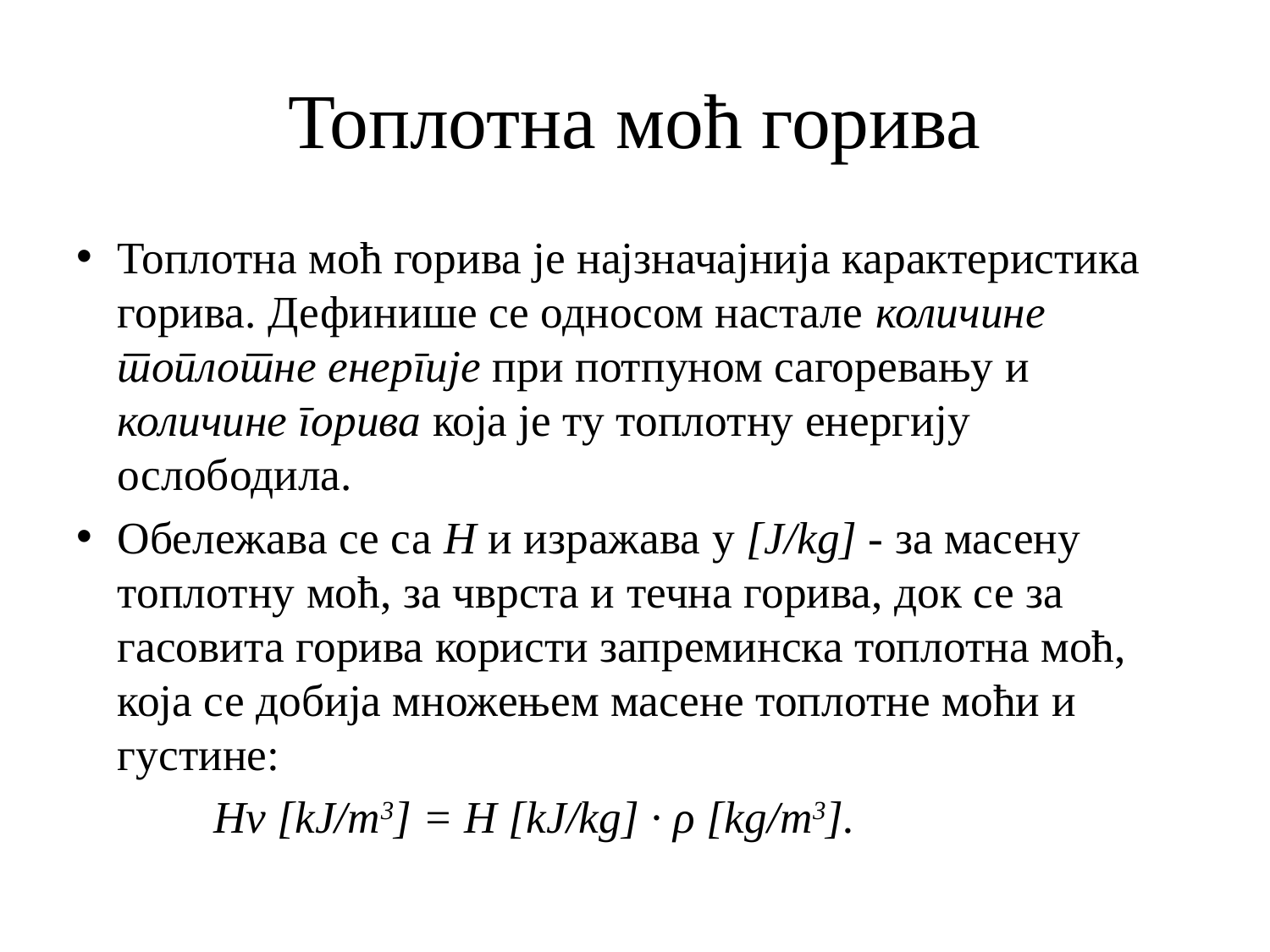

# Топлотна моћ горива
Топлотна моћ горива је најзначајнија карактеристика горива. Дефинише се односом настале количине топлотне енергије при потпуном сагоревању и количине горива која је ту топлотну енергију ослободила.
Обележава се са Н и изражава у [Ј/kg] - за масену топлотну моћ, за чврста и течна горива, док се за гасовита горива користи запреминска топлотна моћ, која се добија множењем масене топлотне моћи и густине:
            Hv [kJ/m3] = H [kJ/kg] · ρ [kg/m3].